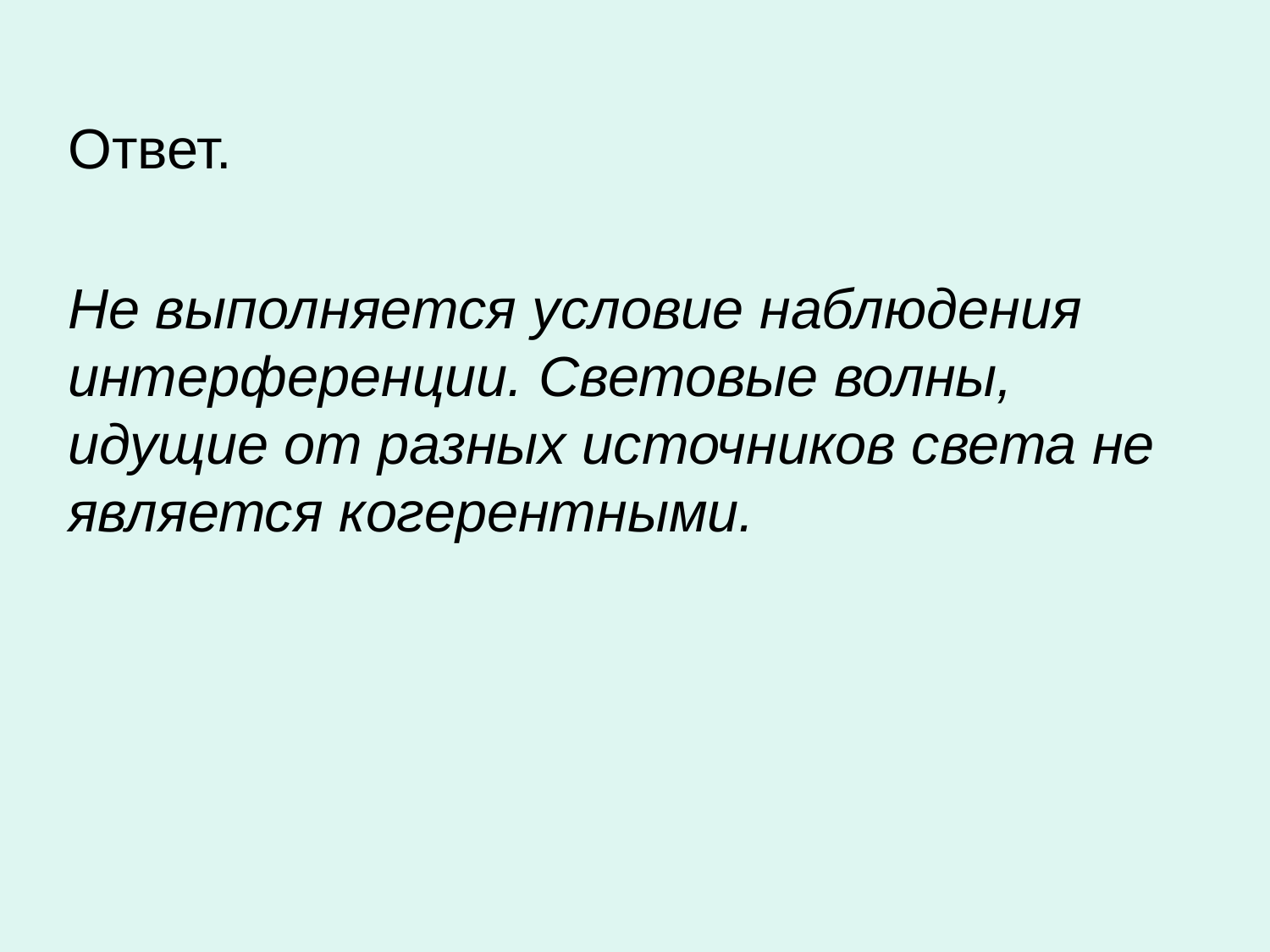

# Ответ. Не выполняется условие наблюдения интерференции. Световые волны, идущие от разных источников света не является когерентными.